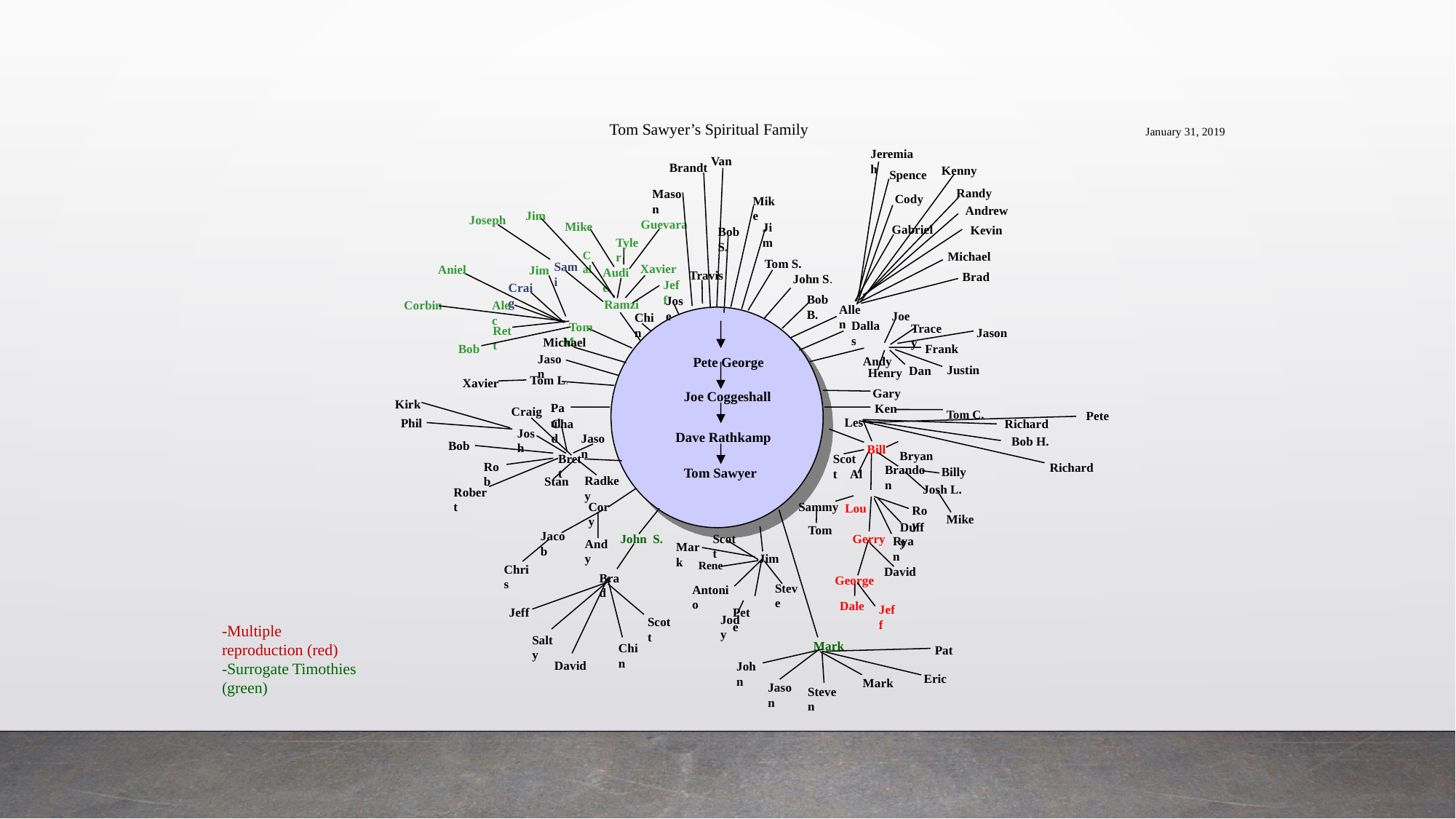

Tom Sawyer’s Spiritual Family
           January 31, 2019
Jeremiah
Van
Brandt
Kenny
Spence

Randy
Mason
Cody
Mike

Andrew

Jim

Joseph
Guevara
Mike

Jim
Gabriel

Kevin
Bob S.

Tyler

Cal
Michael

Tom S.
Sami
Xavier
Aniel
Jim
Audie

Travis
Brad
John S.

Jeff

Craig

Bob B.
Jose

    Joe
  Ramzi
Corbin
Alec

Allen
    Tracey

Chin

Dallas
  Tom M.

Rett
Jason

    Frank

Michael

  Andy
Bob
Jason

    Pete George

Justin
Dan
Henry

 Tom L.
Xavier

Gary

 Joe Coggeshall

Kirk
Paul
  Ken
Craig
Tom C.

Pete

Les

Phil
Chad
Richard

Josh

       Dave Rathkamp
Jason

Bob H.

  Bryan
Bob

 Bill

Brett

Scott

Rob

Richard
Brandon

  Tom Sawyer

Billy

Al
Radkey
  Stan

Josh L.
Robert
     Lou

Cory
Sammy

Roy

Mike

Duffy
Tom
Jacob
Scott
    John  S.
Gerry

Ryan
Andy
Mark
     Rene

     Jim

Chris
David

   Steve
  Antonio
Brad
George

 Pete
Dale
Jeff
Jeff

Salty
Jody
Scott
-Multiple reproduction (red)
-Surrogate Timothies (green)
Mark
Chin
Pat

David
John
Eric
Mark
Jason
Steven